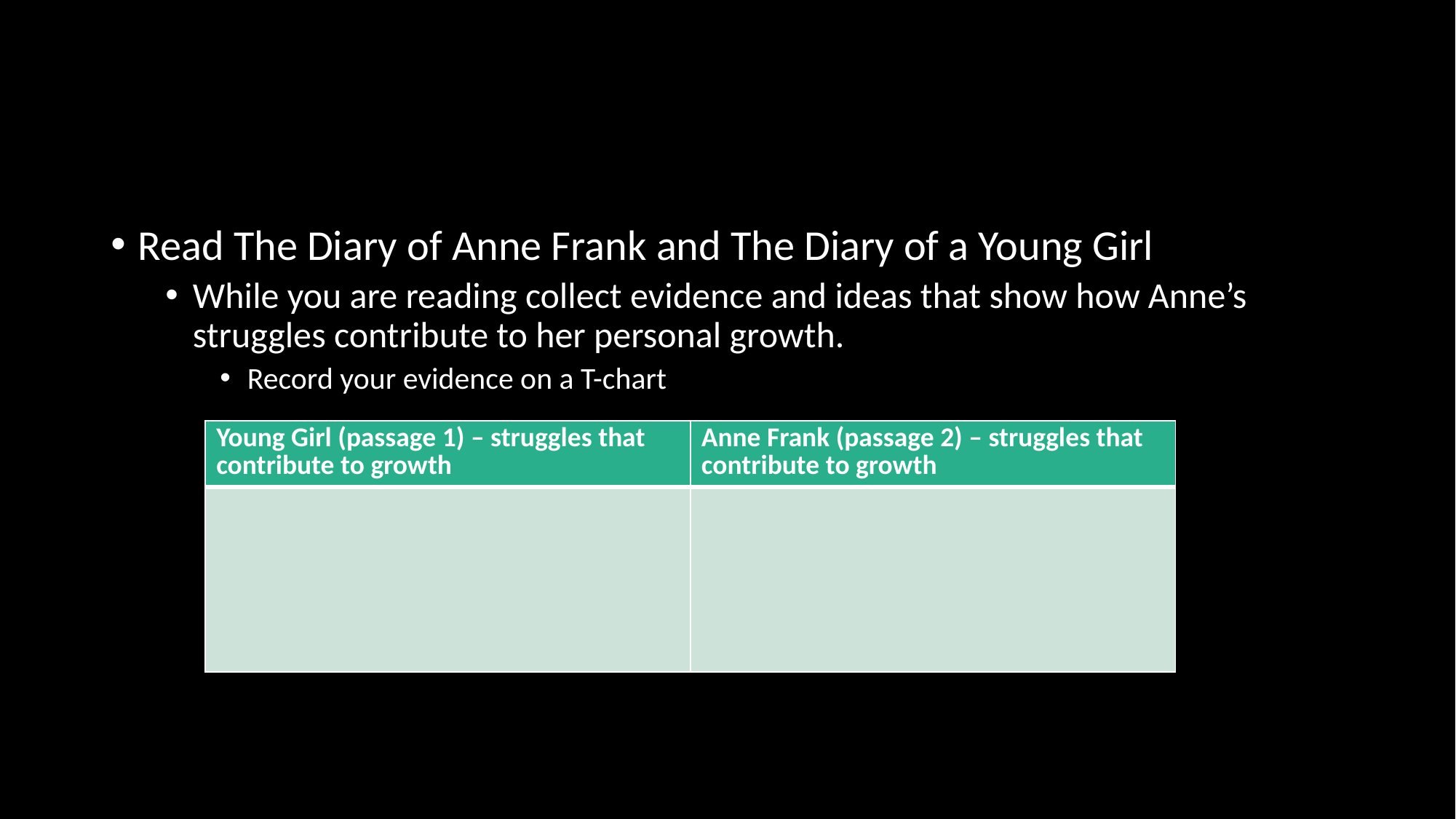

#
Read The Diary of Anne Frank and The Diary of a Young Girl
While you are reading collect evidence and ideas that show how Anne’s struggles contribute to her personal growth.
Record your evidence on a T-chart

| Young Girl (passage 1) – struggles that contribute to growth | Anne Frank (passage 2) – struggles that contribute to growth |
| --- | --- |
|  |  |